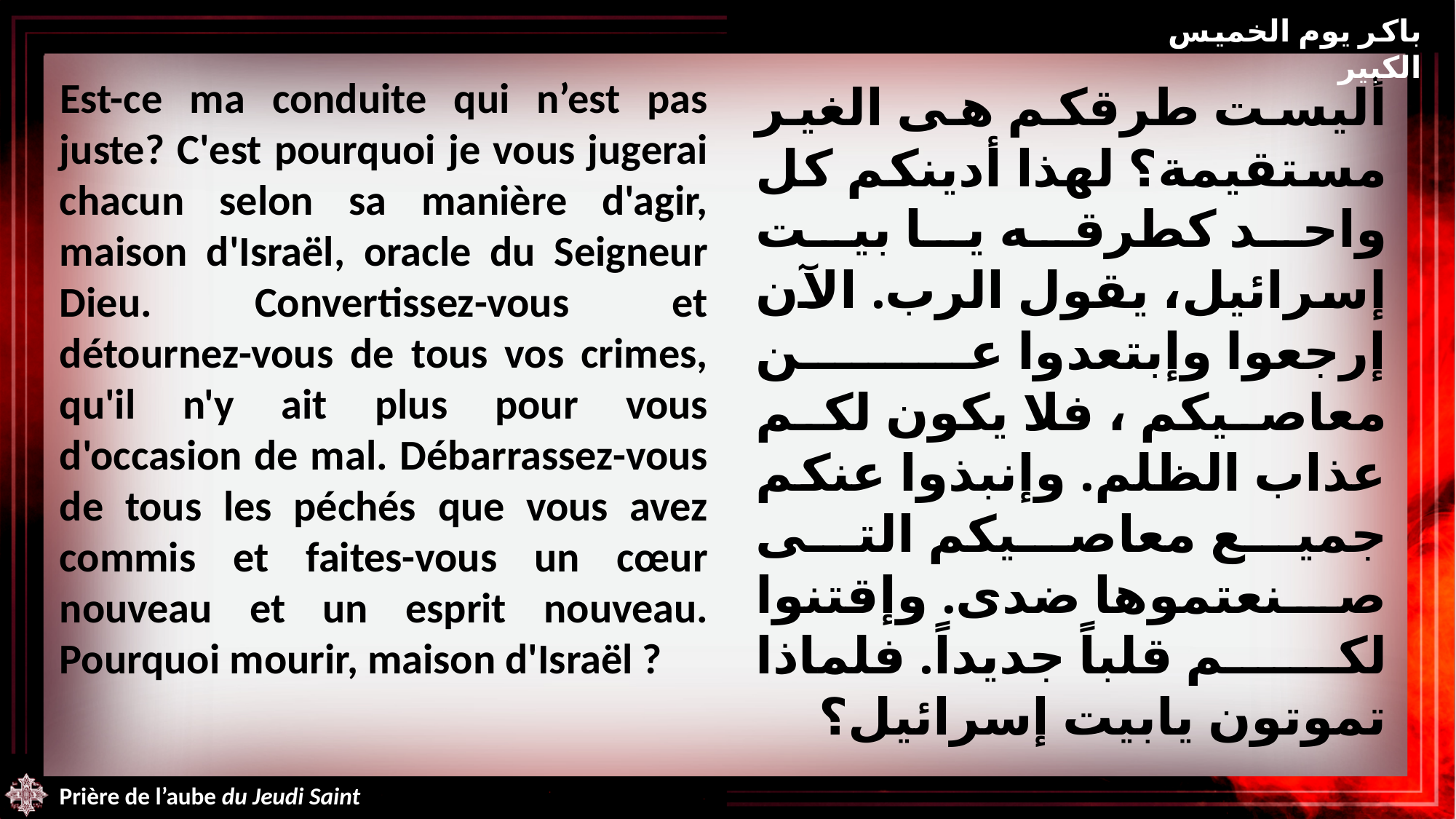

باكر يوم الخميس الكبير
Est-ce ma conduite qui n’est pas juste? C'est pourquoi je vous jugerai chacun selon sa manière d'agir, maison d'Israël, oracle du Seigneur Dieu. Convertissez-vous et détournez-vous de tous vos crimes, qu'il n'y ait plus pour vous d'occasion de mal. Débarrassez-vous de tous les péchés que vous avez commis et faites-vous un cœur nouveau et un esprit nouveau. Pourquoi mourir, maison d'Israël ?
أليست طرقكم هى الغير مستقيمة؟ لهذا أدينكم كل واحد كطرقه يا بيت إسرائيل، يقول الرب. الآن إرجعوا وإبتعدوا عن معاصيكم ، فلا يكون لكم عذاب الظلم. وإنبذوا عنكم جميع معاصيكم التى صنعتموها ضدى. وإقتنوا لكم قلباً جديداً. فلماذا تموتون يابيت إسرائيل؟
Prière de l’aube du Jeudi Saint